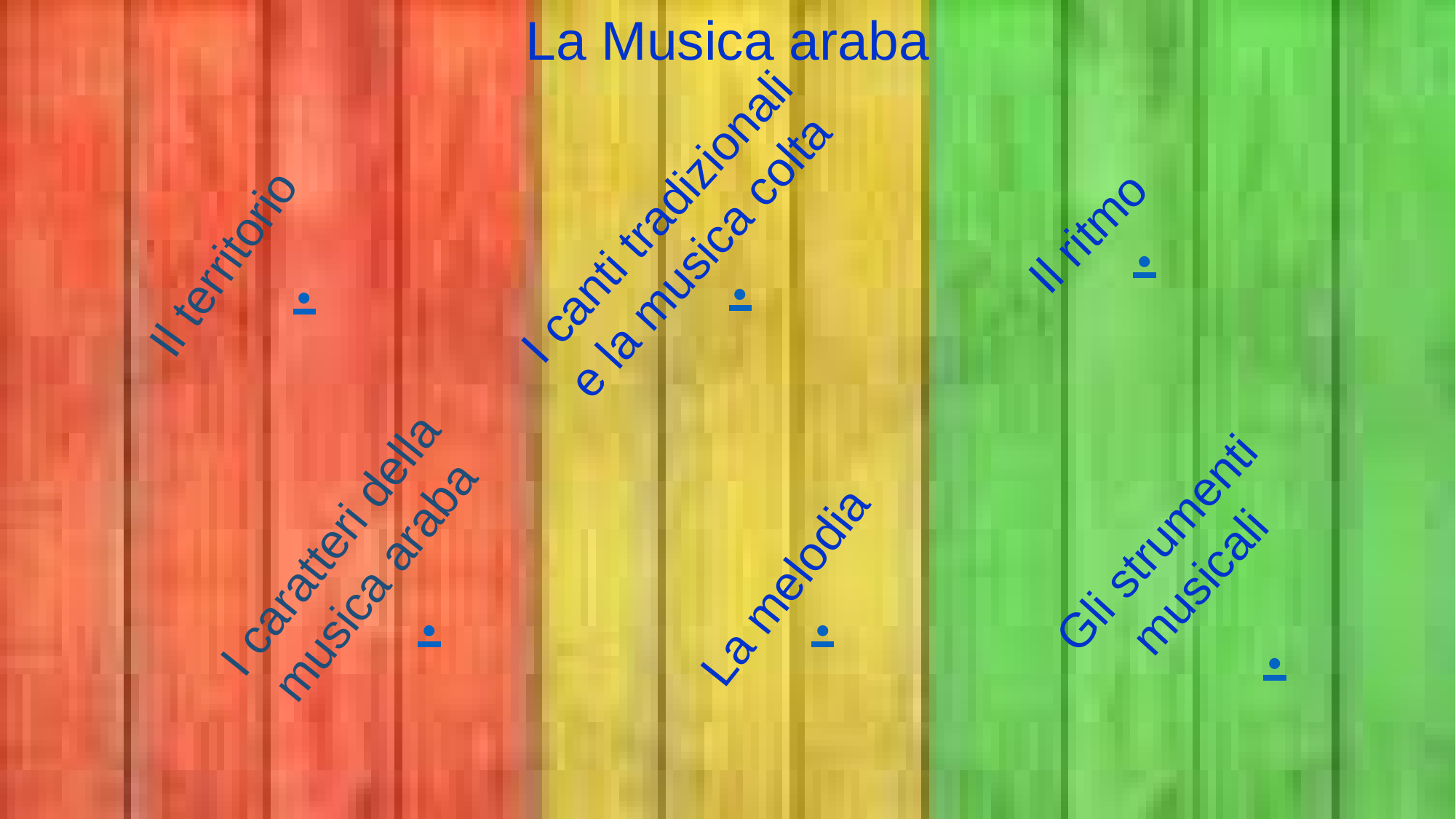

# La Musica araba
Il ritmo
.
I canti tradizionali e la musica colta
Il territorio
.
.
Gli strumenti musicali
I caratteri della musica araba
.
.
La melodia
.